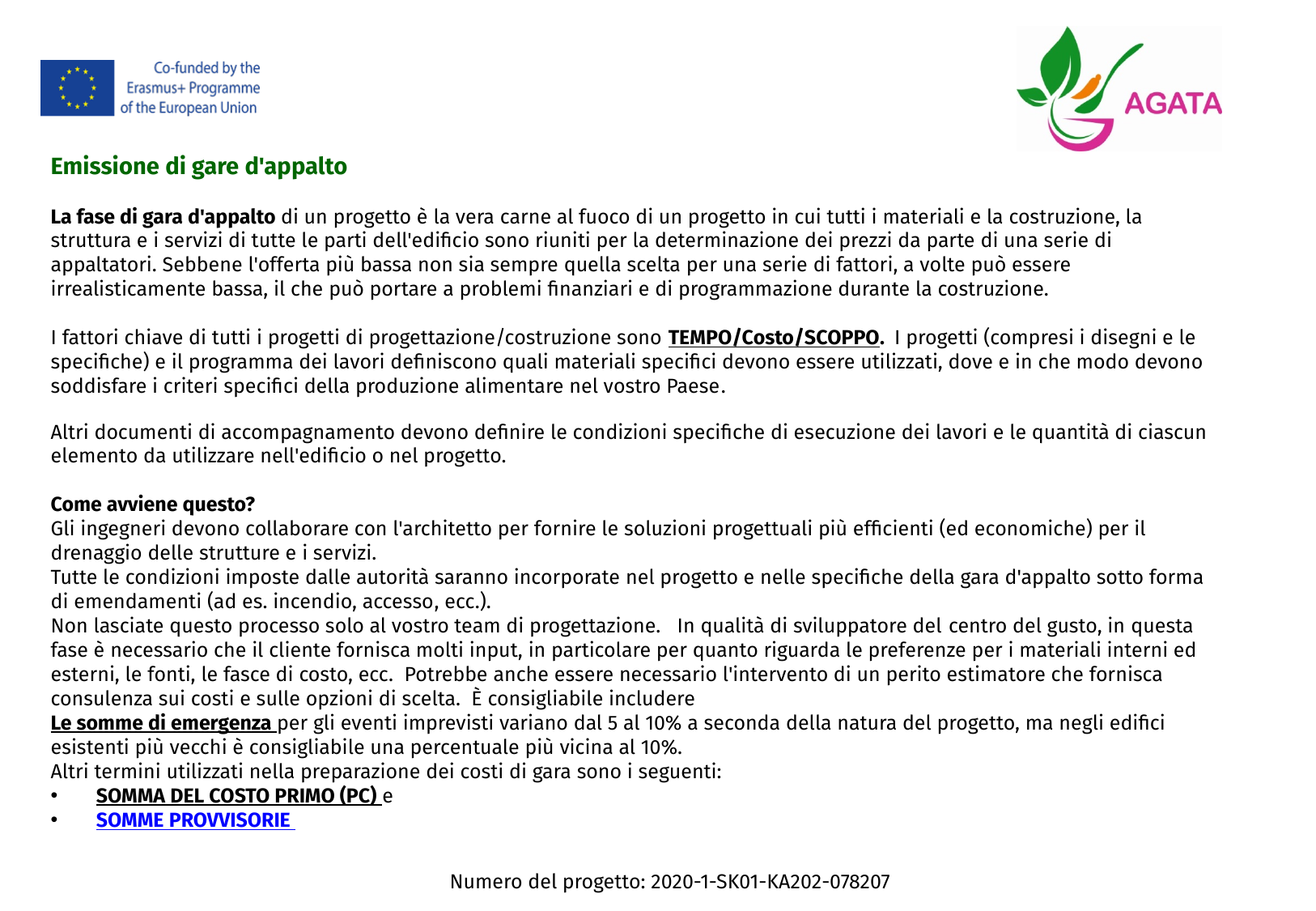

Emissione di gare d'appalto

La fase di gara d'appalto di un progetto è la vera carne al fuoco di un progetto in cui tutti i materiali e la costruzione, la struttura e i servizi di tutte le parti dell'edificio sono riuniti per la determinazione dei prezzi da parte di una serie di appaltatori. Sebbene l'offerta più bassa non sia sempre quella scelta per una serie di fattori, a volte può essere irrealisticamente bassa, il che può portare a problemi finanziari e di programmazione durante la costruzione.

I fattori chiave di tutti i progetti di progettazione/costruzione sono TEMPO/Costo/SCOPPO.  I progetti (compresi i disegni e le specifiche) e il programma dei lavori definiscono quali materiali specifici devono essere utilizzati, dove e in che modo devono soddisfare i criteri specifici della produzione alimentare nel vostro Paese.

Altri documenti di accompagnamento devono definire le condizioni specifiche di esecuzione dei lavori e le quantità di ciascun elemento da utilizzare nell'edificio o nel progetto.

Come avviene questo?
Gli ingegneri devono collaborare con l'architetto per fornire le soluzioni progettuali più efficienti (ed economiche) per il drenaggio delle strutture e i servizi.
Tutte le condizioni imposte dalle autorità saranno incorporate nel progetto e nelle specifiche della gara d'appalto sotto forma di emendamenti (ad es. incendio, accesso, ecc.).
Non lasciate questo processo solo al vostro team di progettazione.   In qualità di sviluppatore del centro del gusto, in questa fase è necessario che il cliente fornisca molti input, in particolare per quanto riguarda le preferenze per i materiali interni ed esterni, le fonti, le fasce di costo, ecc.  Potrebbe anche essere necessario l'intervento di un perito estimatore che fornisca consulenza sui costi e sulle opzioni di scelta.  È consigliabile includere
Le somme di emergenza per gli eventi imprevisti variano dal 5 al 10% a seconda della natura del progetto, ma negli edifici esistenti più vecchi è consigliabile una percentuale più vicina al 10%.
Altri termini utilizzati nella preparazione dei costi di gara sono i seguenti:
SOMMA DEL COSTO PRIMO (PC) e
SOMME PROVVISORIE